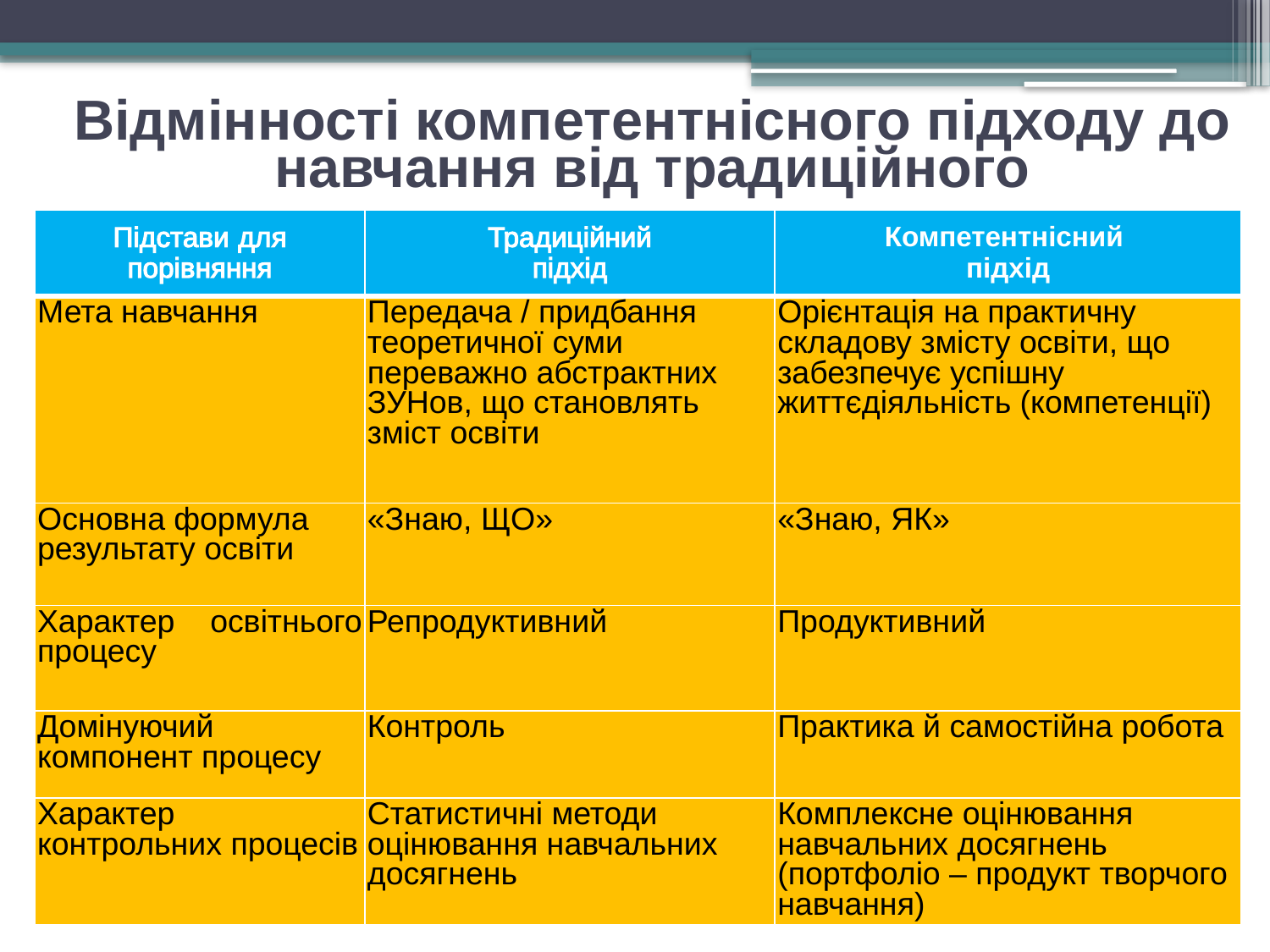

# Відмінності компетентнісного підходу до навчання від традиційного
| Підстави для порівняння | Традиційний підхід | Компетентнісний підхід |
| --- | --- | --- |
| Мета навчання | Передача / придбання теоретичної суми переважно абстрактних ЗУНов, що становлять зміст освіти | Орієнтація на практичну складову змісту освіти, що забезпечує успішну життєдіяльність (компетенції) |
| Основна формула результату освіти | «Знаю, ЩО» | «Знаю, ЯК» |
| Характер освітнього процесу | Репродуктивний | Продуктивний |
| Домінуючий компонент процесу | Контроль | Практика й самостійна робота |
| Характер контрольних процесів | Статистичні методи оцінювання навчальних досягнень | Комплексне оцінювання навчальних досягнень (портфоліо – продукт творчого навчання) |